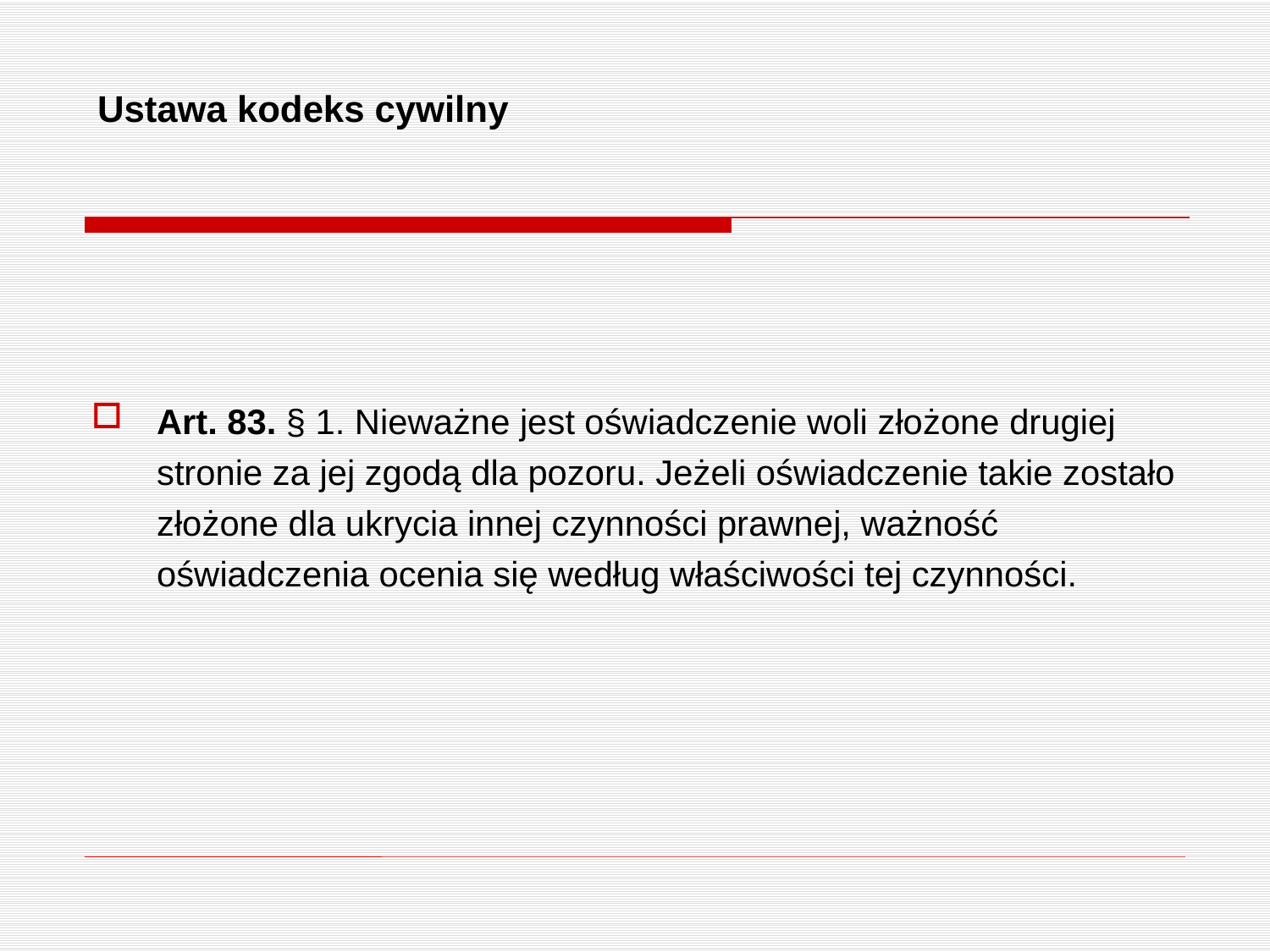

# Ustawa kodeks cywilny

Art. 83. § 1. Nieważne jest oświadczenie woli złożone drugiej stronie za jej zgodą dla pozoru. Jeżeli oświadczenie takie zostało złożone dla ukrycia innej czynności prawnej, ważność oświadczenia ocenia się według właściwości tej czynności.